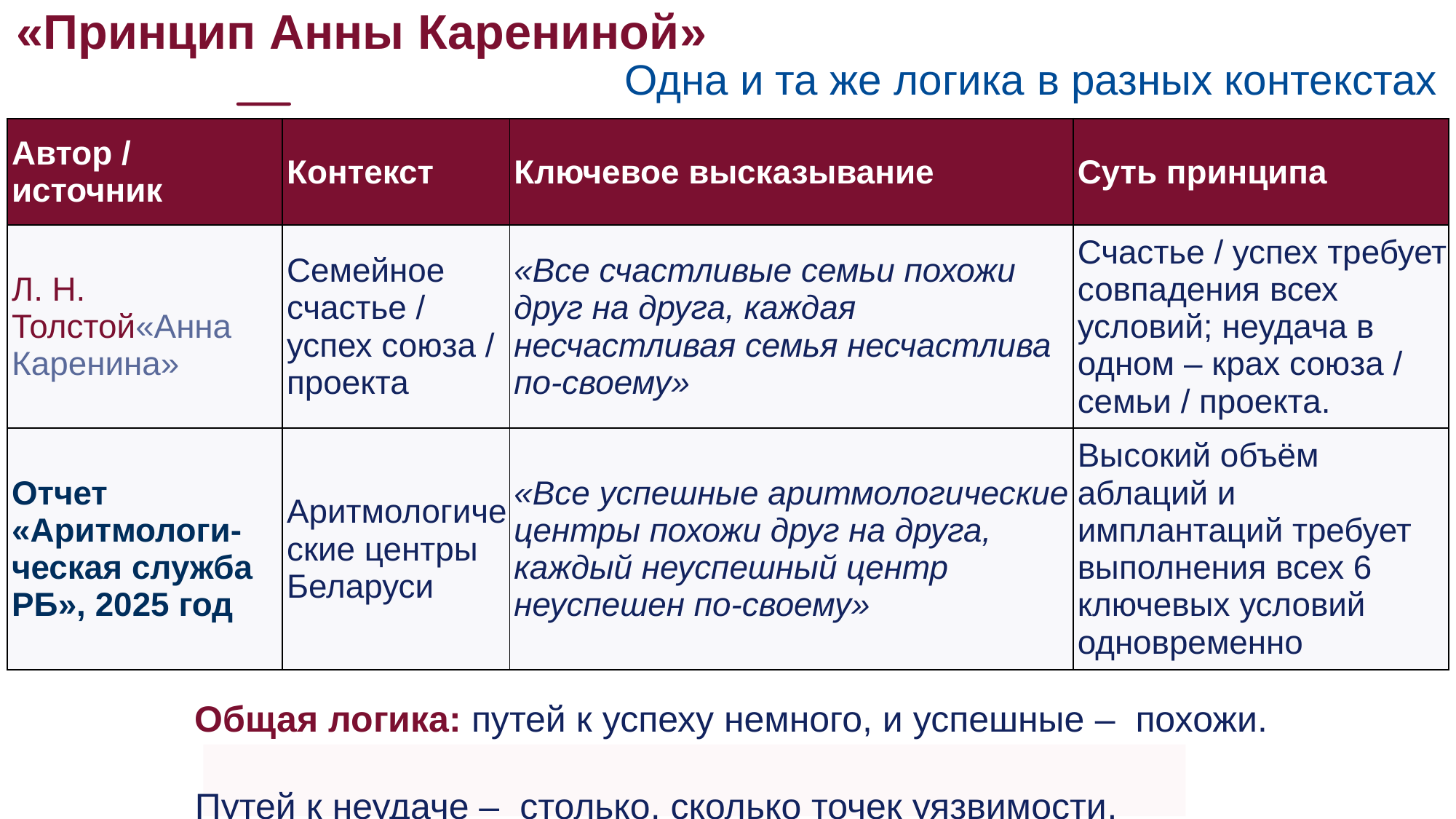

«Принцип Анны Карениной»
Одна и та же логика в разных контекстах

| Автор / источник | Контекст | Ключевое высказывание | Суть принципа |
| --- | --- | --- | --- |
| Л. Н. Толстой«Анна Каренина» | Семейное счастье / успех союза / проекта | «Все счастливые семьи похожи друг на друга, каждая несчастливая семья несчастлива по-своему» | Счастье / успех требует совпадения всех условий; неудача в одном – крах союза / семьи / проекта. |
| Отчет «Аритмологи-ческая служба РБ», 2025 год | Аритмологические центры Беларуси | «Все успешные аритмологические центры похожи друг на друга, каждый неуспешный центр неуспешен по-своему» | Высокий объём аблаций и имплантаций требует выполнения всех 6 ключевых условий одновременно |
Общая логика: путей к успеху немного, и успешные –  похожи.
Путей к неудаче –  столько, сколько точек уязвимости.
Каждый неуспех уникален в своём провале.